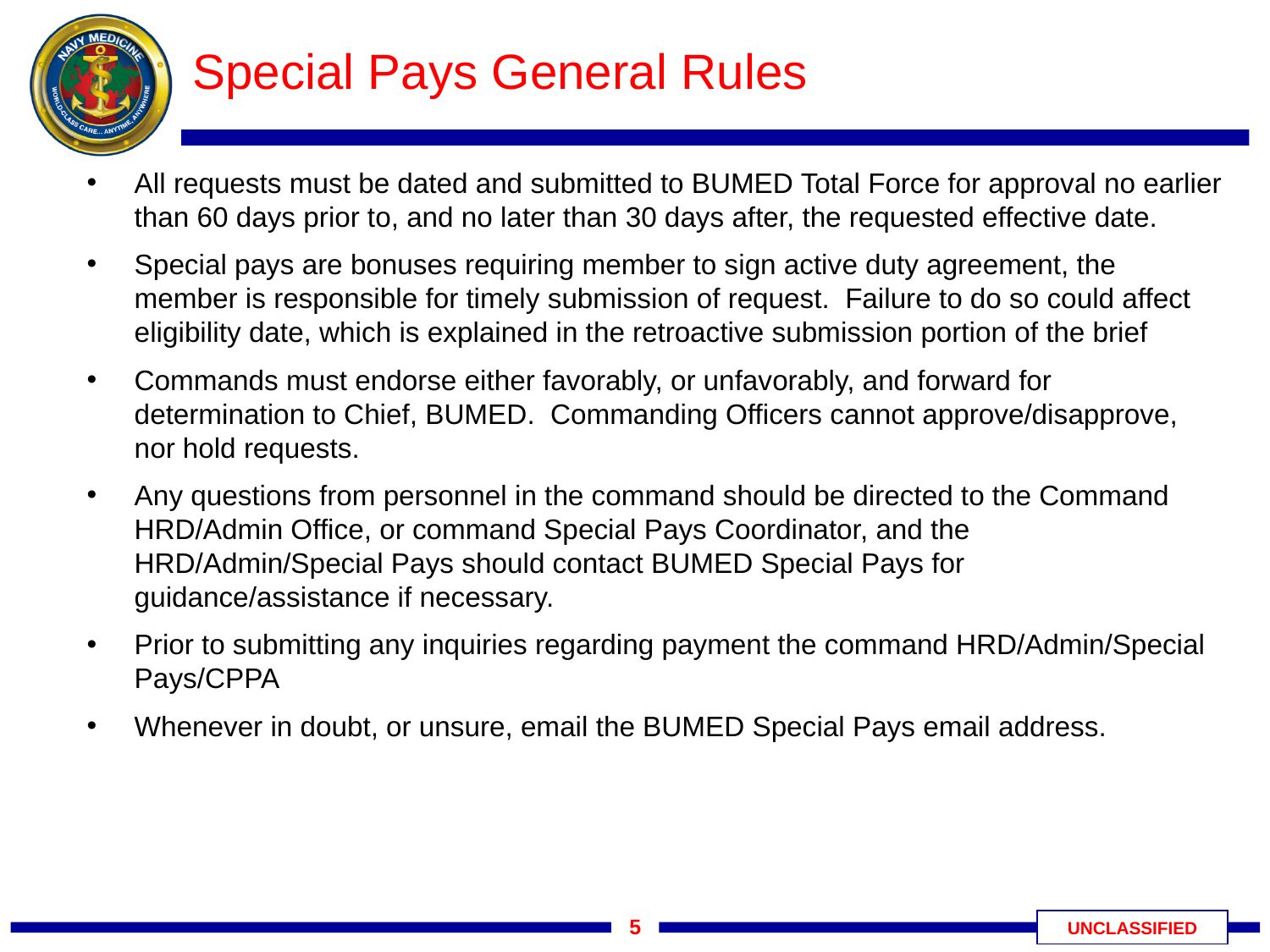

# Special Pays General Rules
All requests must be dated and submitted to BUMED Total Force for approval no earlier than 60 days prior to, and no later than 30 days after, the requested effective date.
Special pays are bonuses requiring member to sign active duty agreement, the member is responsible for timely submission of request.  Failure to do so could affect eligibility date, which is explained in the retroactive submission portion of the brief
Commands must endorse either favorably, or unfavorably, and forward for determination to Chief, BUMED.  Commanding Officers cannot approve/disapprove, nor hold requests.
Any questions from personnel in the command should be directed to the Command HRD/Admin Office, or command Special Pays Coordinator, and the HRD/Admin/Special Pays should contact BUMED Special Pays for guidance/assistance if necessary.
Prior to submitting any inquiries regarding payment the command HRD/Admin/Special Pays/CPPA
Whenever in doubt, or unsure, email the BUMED Special Pays email address.